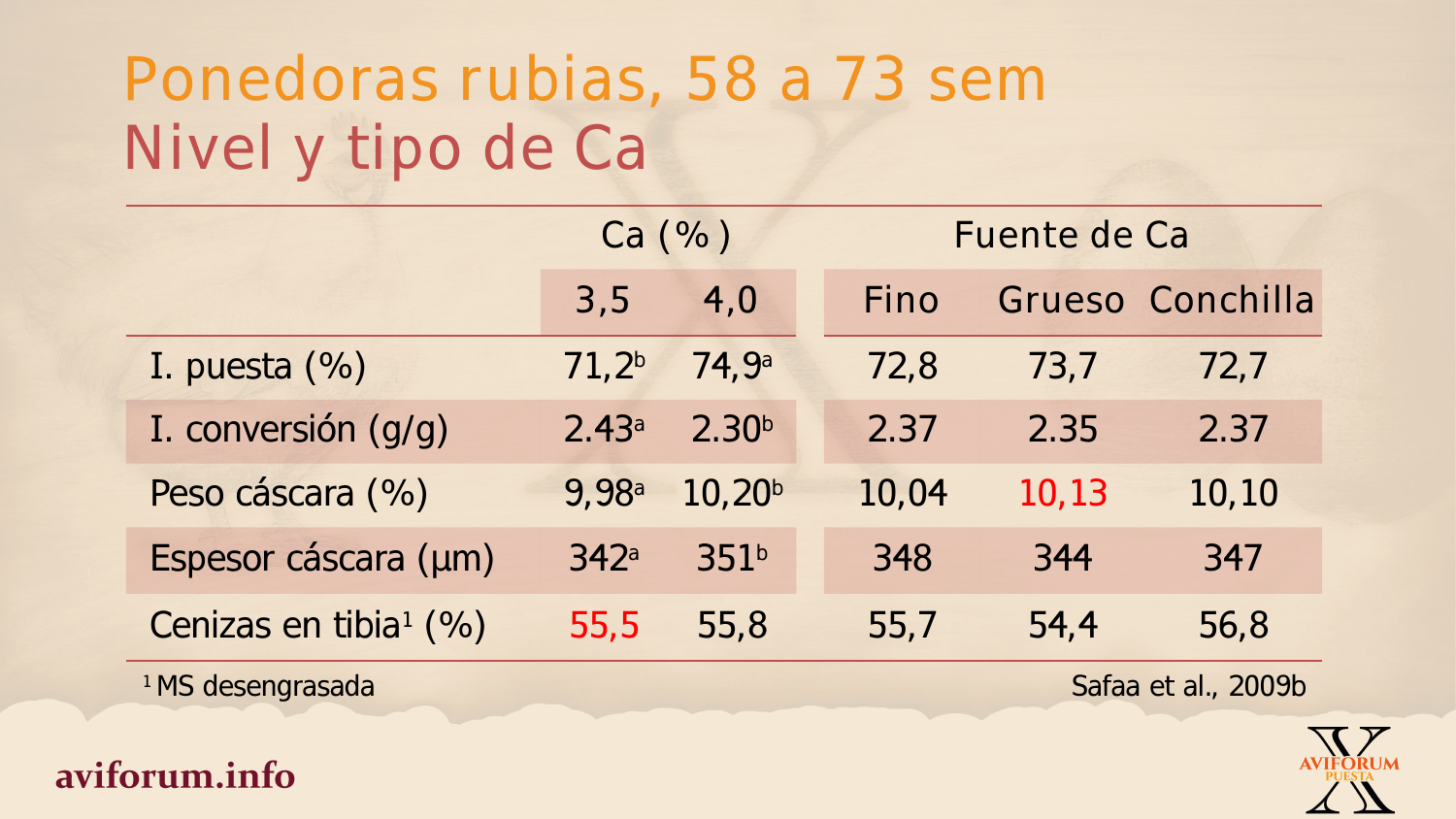

Ponedoras rubias, 58 a 73 sem
Nivel y tipo de Ca
|  | Ca (%) |  |  | Fuente de Ca |  |  |
| --- | --- | --- | --- | --- | --- | --- |
|  | 3,5 | 4,0 |  | Fino | Grueso | Conchilla |
| I. puesta (%) | 71,2b | 74,9a |  | 72,8 | 73,7 | 72,7 |
| I. conversión (g/g) | 2.43a | 2.30b |  | 2.37 | 2.35 | 2.37 |
| Peso cáscara (%) | 9,98a | 10,20b |  | 10,04 | 10,13 | 10,10 |
| Espesor cáscara (µm) | 342a | 351b |  | 348 | 344 | 347 |
| Cenizas en tibia1 (%) | 55,5 | 55,8 |  | 55,7 | 54,4 | 56,8 |
1 MS desengrasada
Safaa et al., 2009b